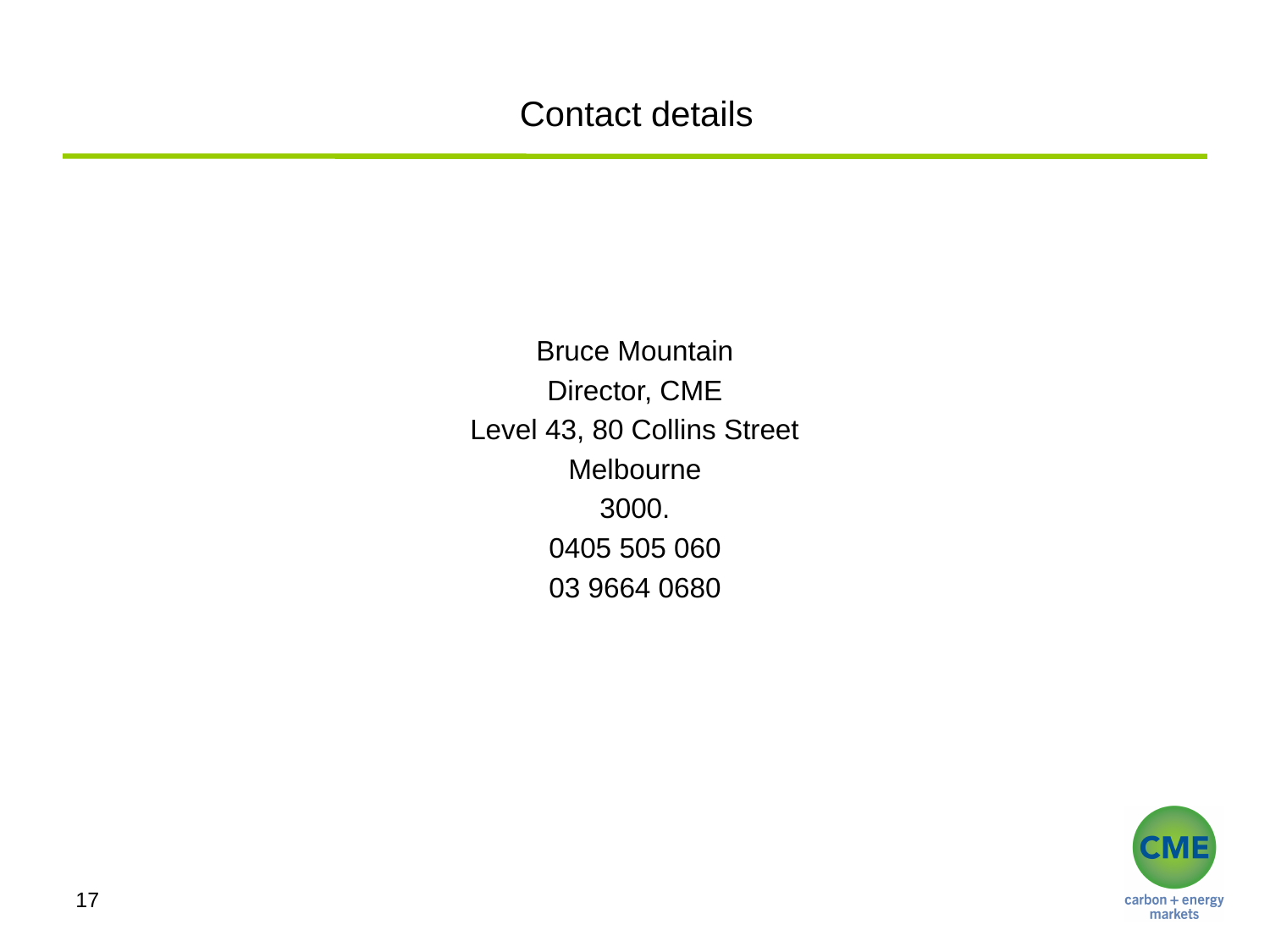

# Contact details

Bruce Mountain
Director, CME
Level 43, 80 Collins Street
Melbourne
3000.
0405 505 060
03 9664 0680

17